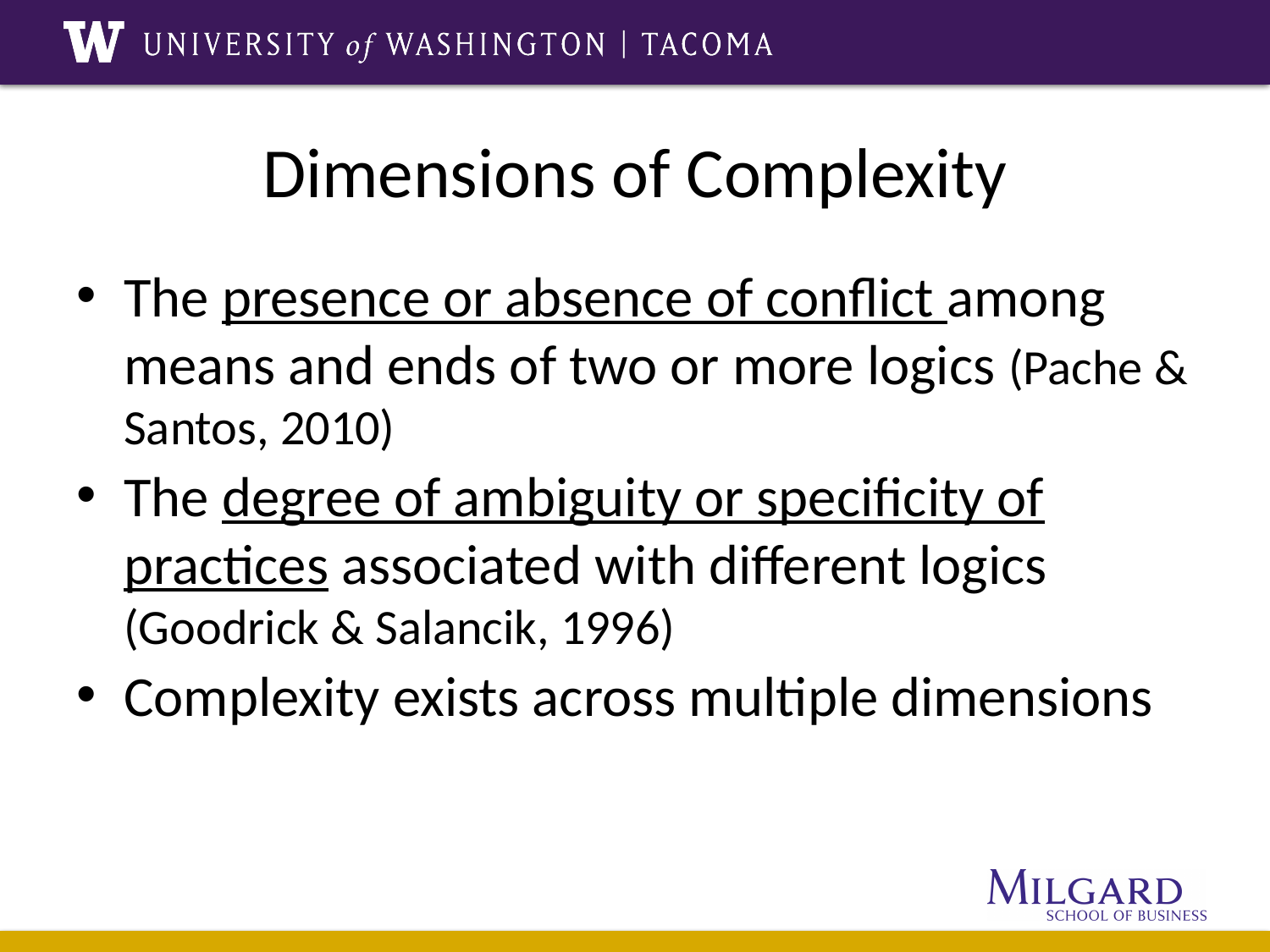

# Dimensions of Complexity
The presence or absence of conflict among means and ends of two or more logics (Pache & Santos, 2010)
The degree of ambiguity or specificity of practices associated with different logics (Goodrick & Salancik, 1996)
Complexity exists across multiple dimensions